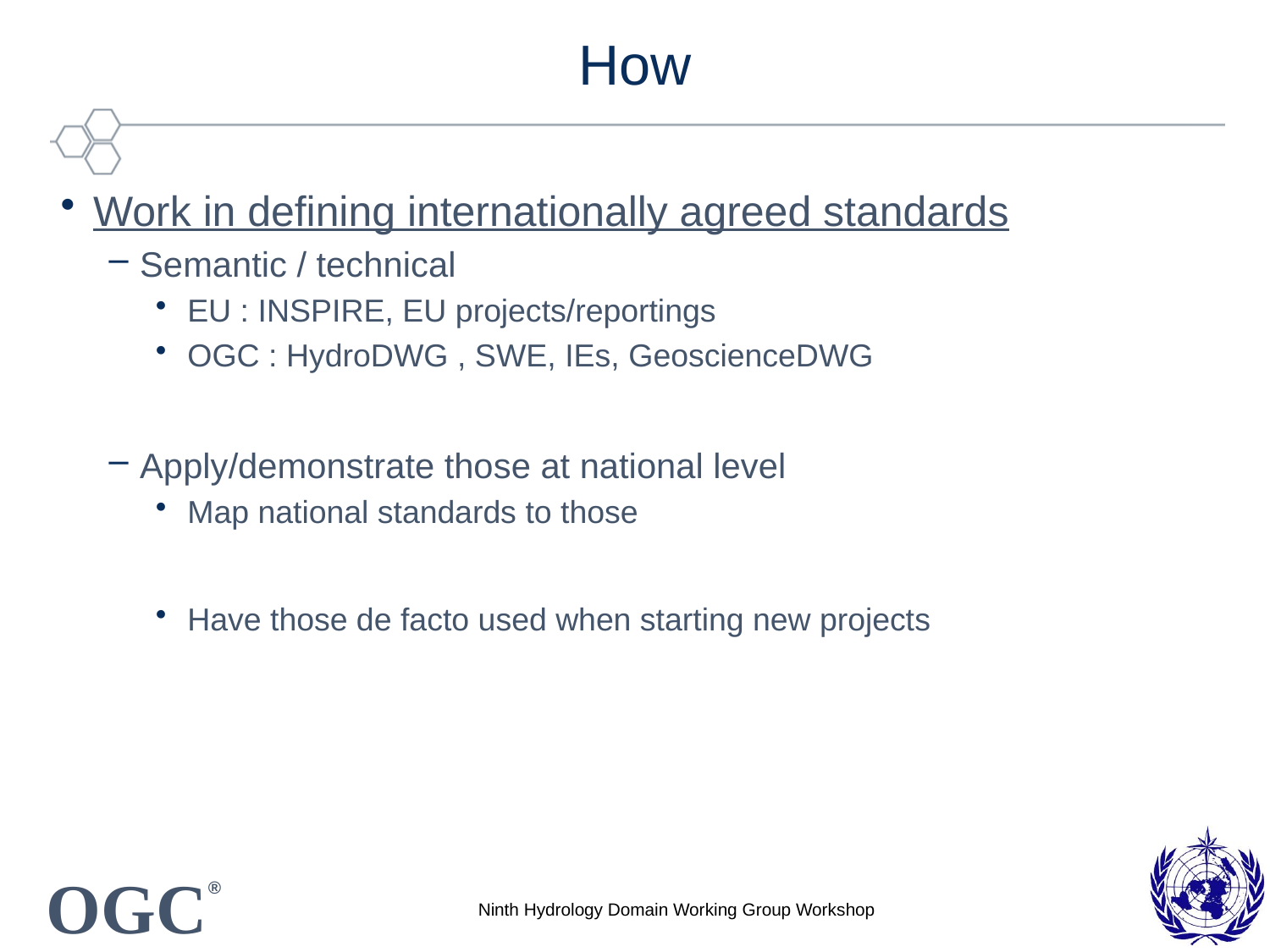

# How
Work in defining internationally agreed standards
Semantic / technical
EU : INSPIRE, EU projects/reportings
OGC : HydroDWG , SWE, IEs, GeoscienceDWG

Apply/demonstrate those at national level
Map national standards to those

Have those de facto used when starting new projects

Ninth Hydrology Domain Working Group Workshop